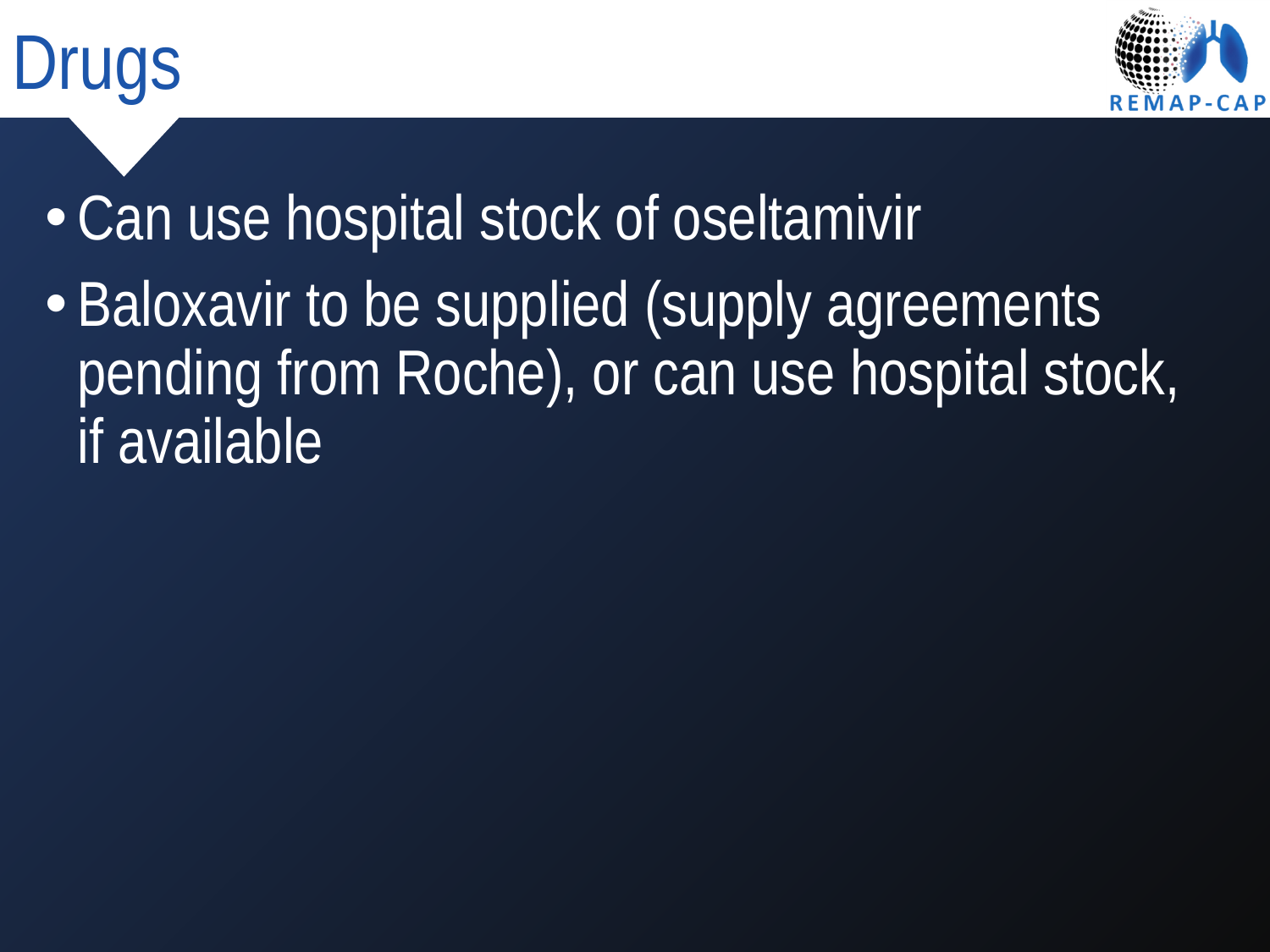

# Drugs
Can use hospital stock of oseltamivir
Baloxavir to be supplied (supply agreements pending from Roche), or can use hospital stock, if available